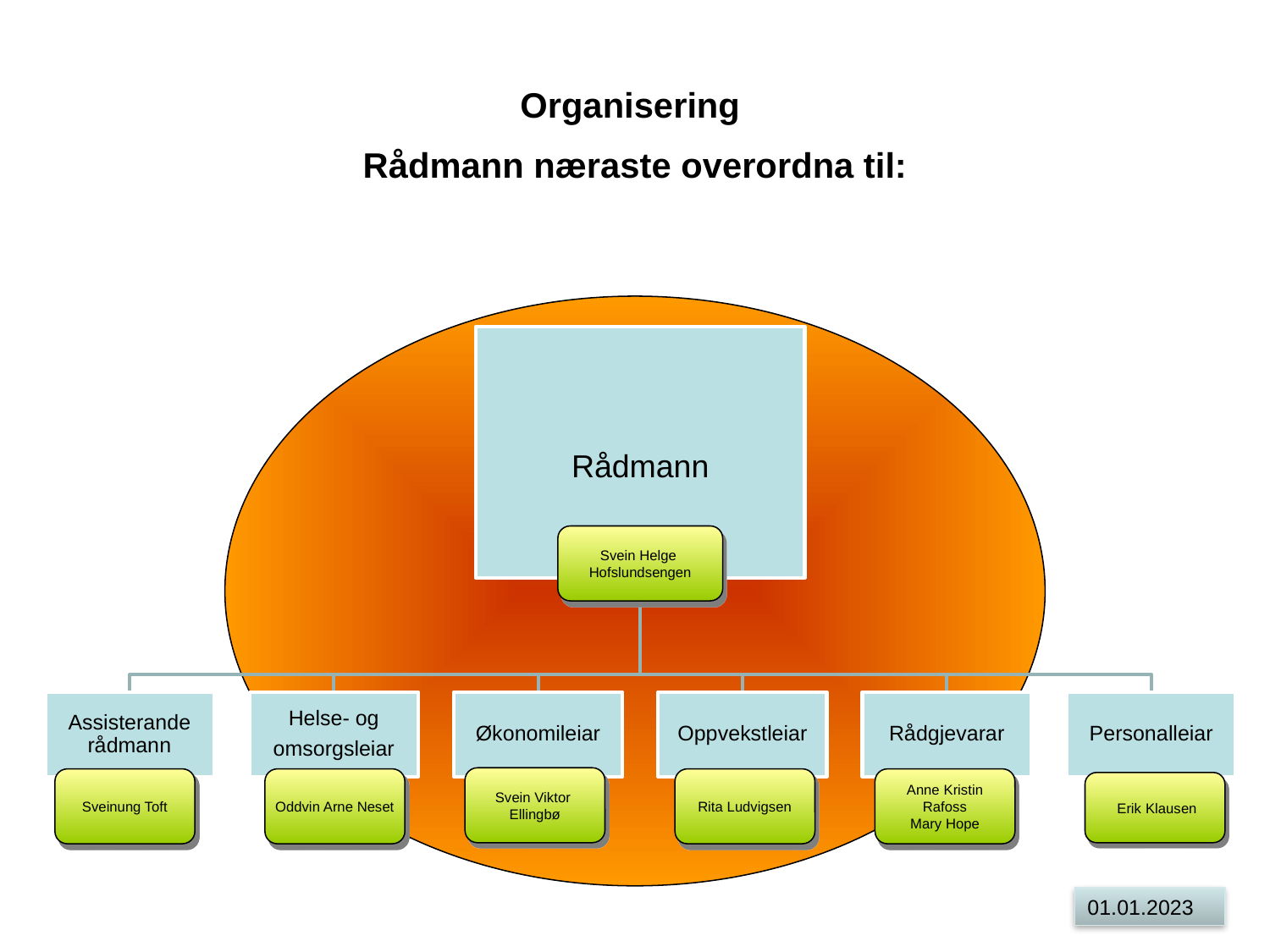

Organisering
Rådmann næraste overordna til:

Rådmann

Assisterande rådmann
Helse- og
omsorgsleiar
Økonomileiar
Oppvekstleiar
Rådgjevarar
Personalleiar
Svein Helge
Hofslundsengen
Svein Viktor
Ellingbø
Sveinung Toft
Oddvin Arne Neset
Rita Ludvigsen
Anne Kristin
Rafoss
Mary Hope
 Erik Klausen
01.01.2023